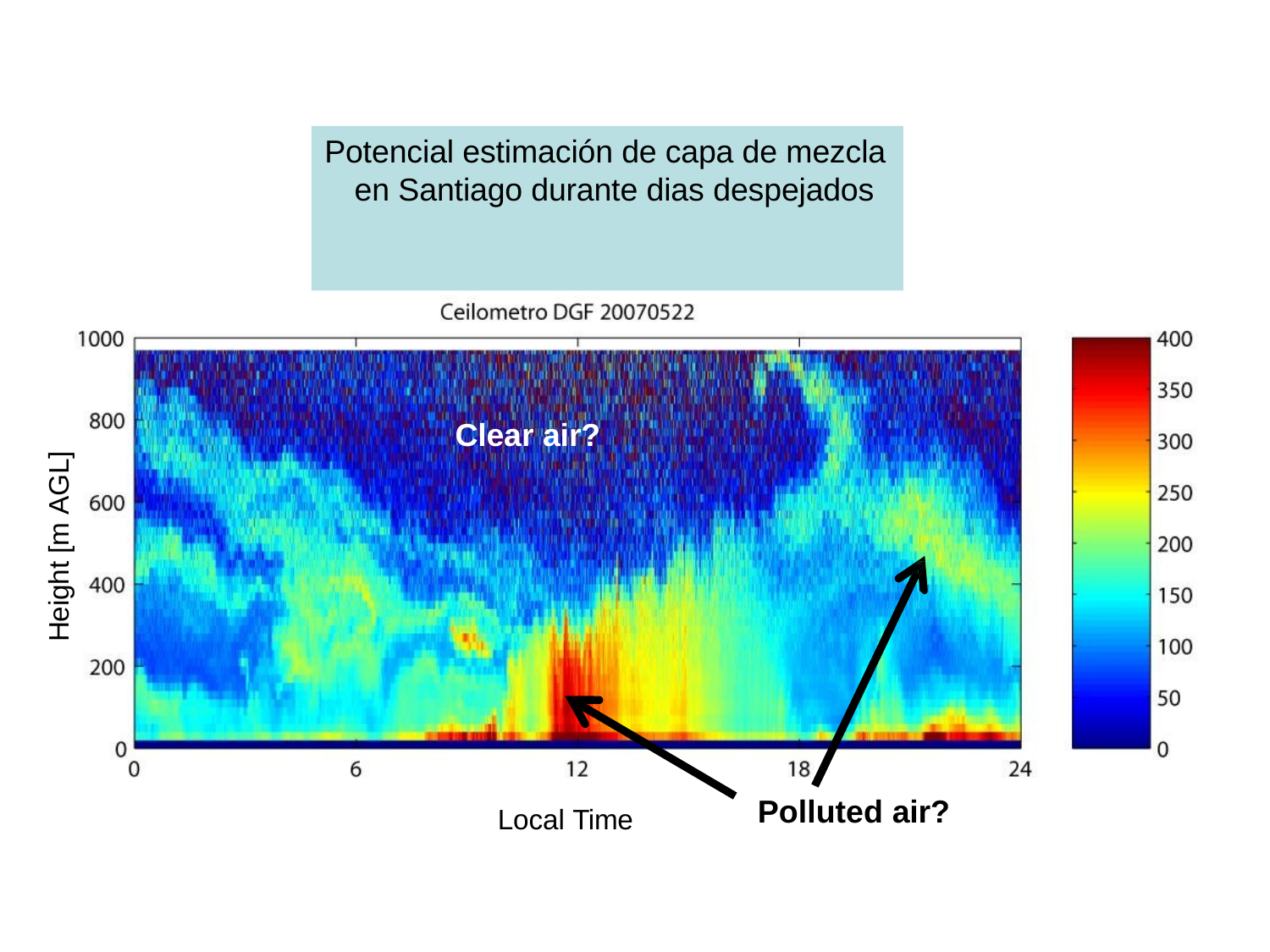

# Potencial estimación de capa de mezcla  en Santiago durante dias despejados

Clear air?
Height [m AGL]

Polluted air?
Local Time